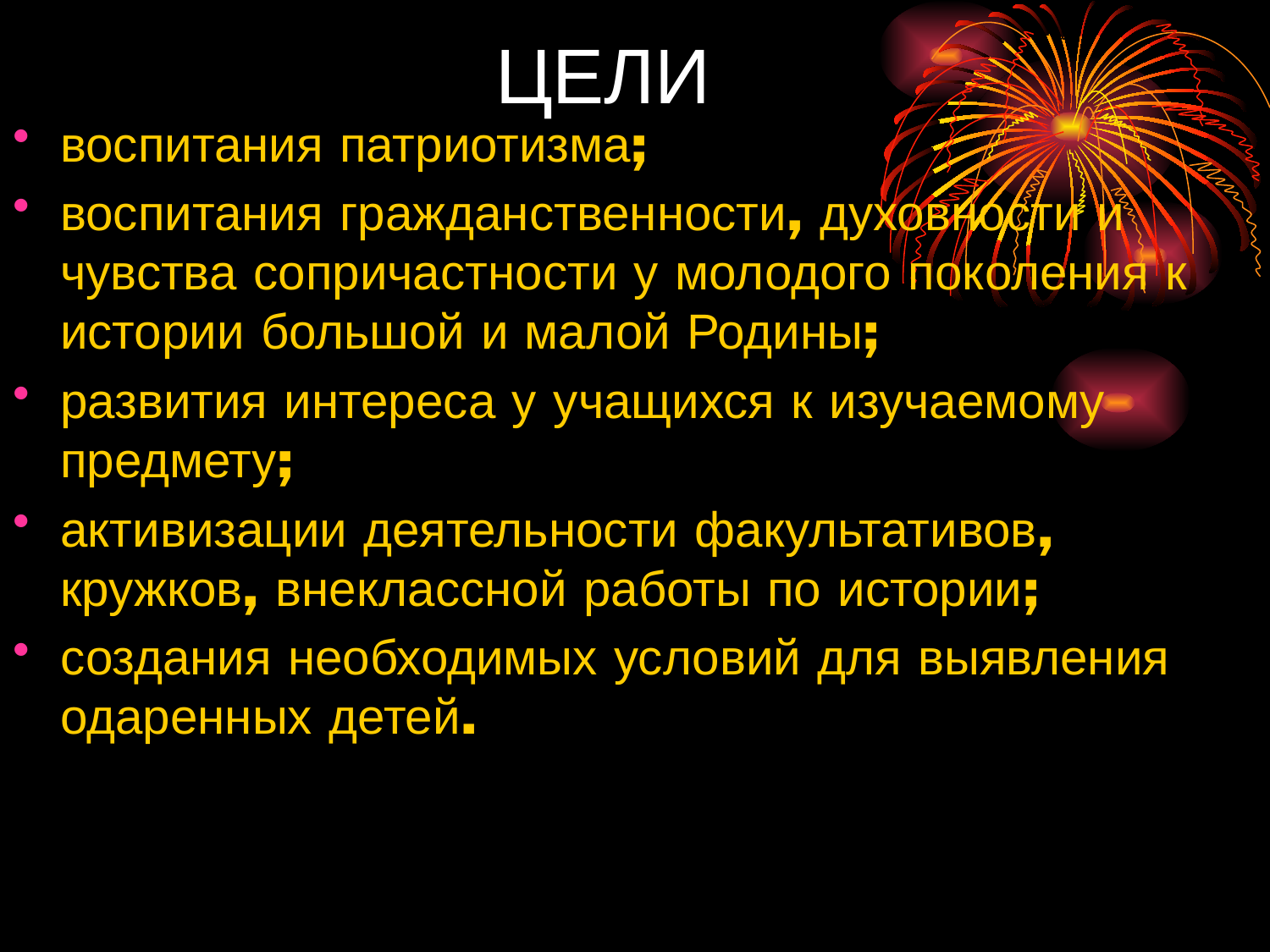

# ЦЕЛИ
воспитания патриотизма;
воспитания гражданственности, духовности и чувства сопричастности у молодого поколения к истории большой и малой Родины;
развития интереса у учащихся к изучаемому предмету;
активизации деятельности факультативов, кружков, внеклассной работы по истории;
создания необходимых условий для выявления одаренных детей.